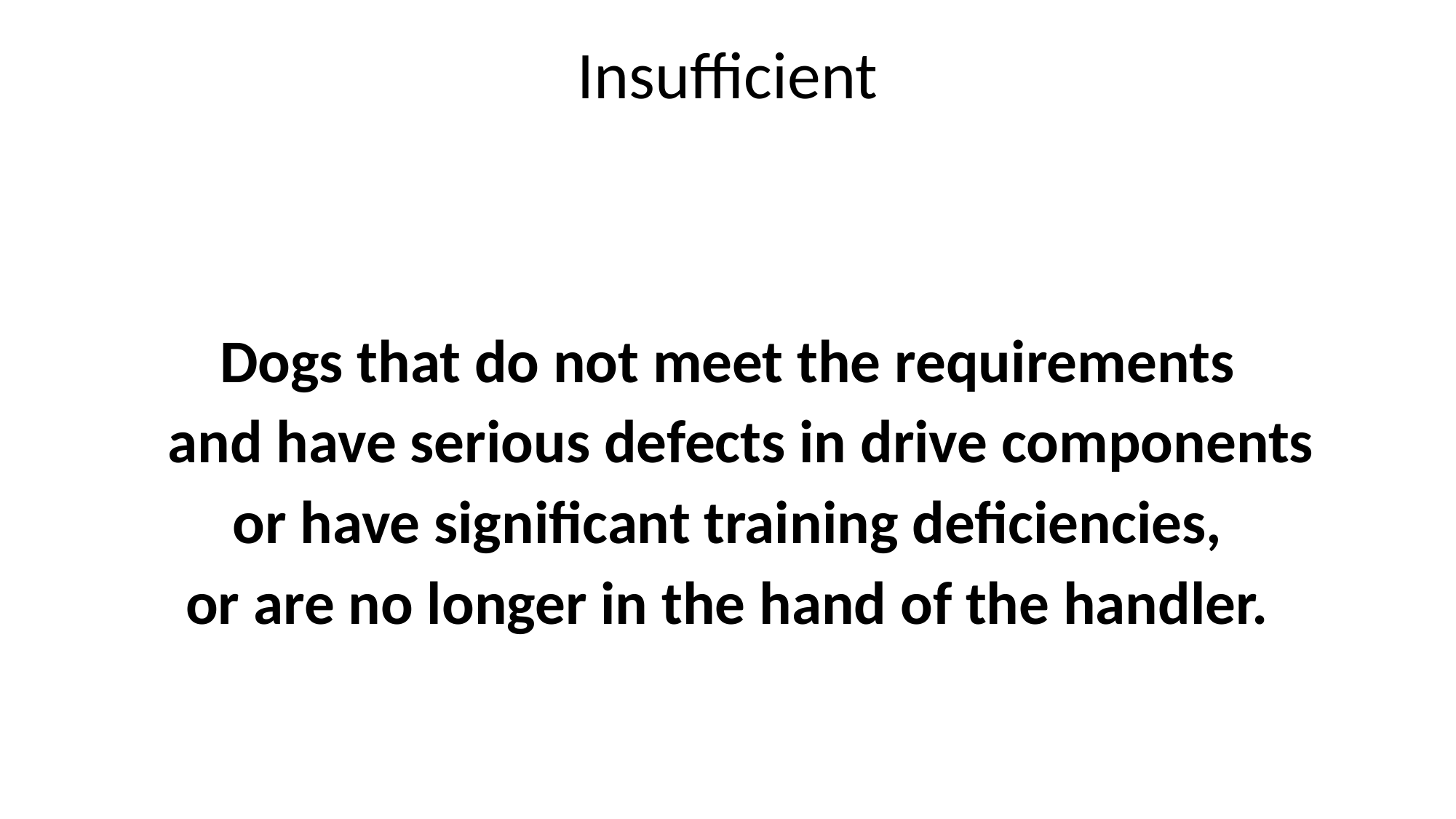

# Insufficient

Dogs that do not meet the requirements
  and have serious defects in drive components
or have significant training deficiencies,
or are no longer in the hand of the handler.